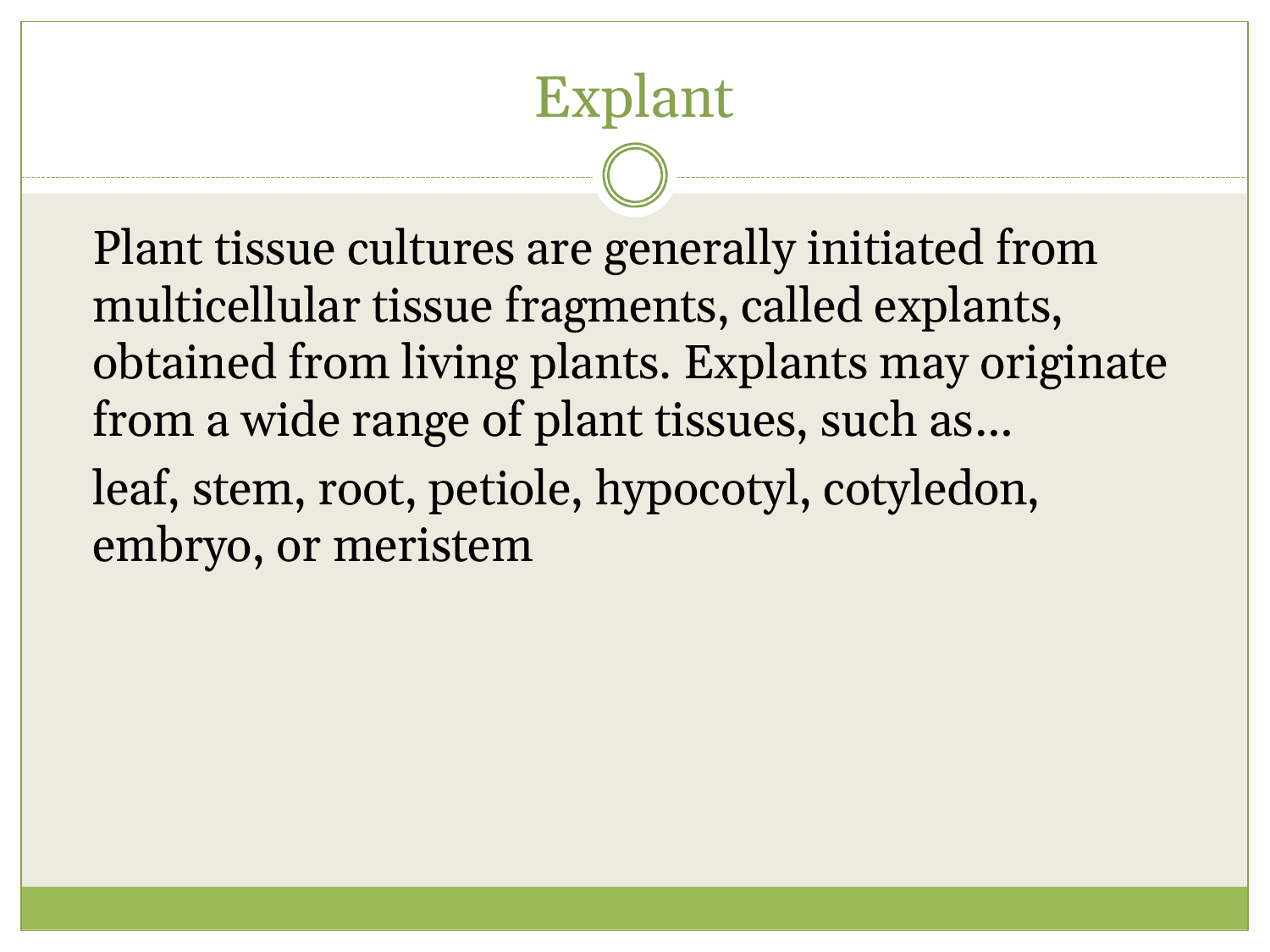

# Explant
Plant tissue cultures are generally initiated from  multicellular tissue fragments, called explants,  obtained from living plants. Explants may originate  from a wide range of plant tissues, such as…
leaf, stem, root, petiole, hypocotyl, cotyledon,  embryo, or meristem